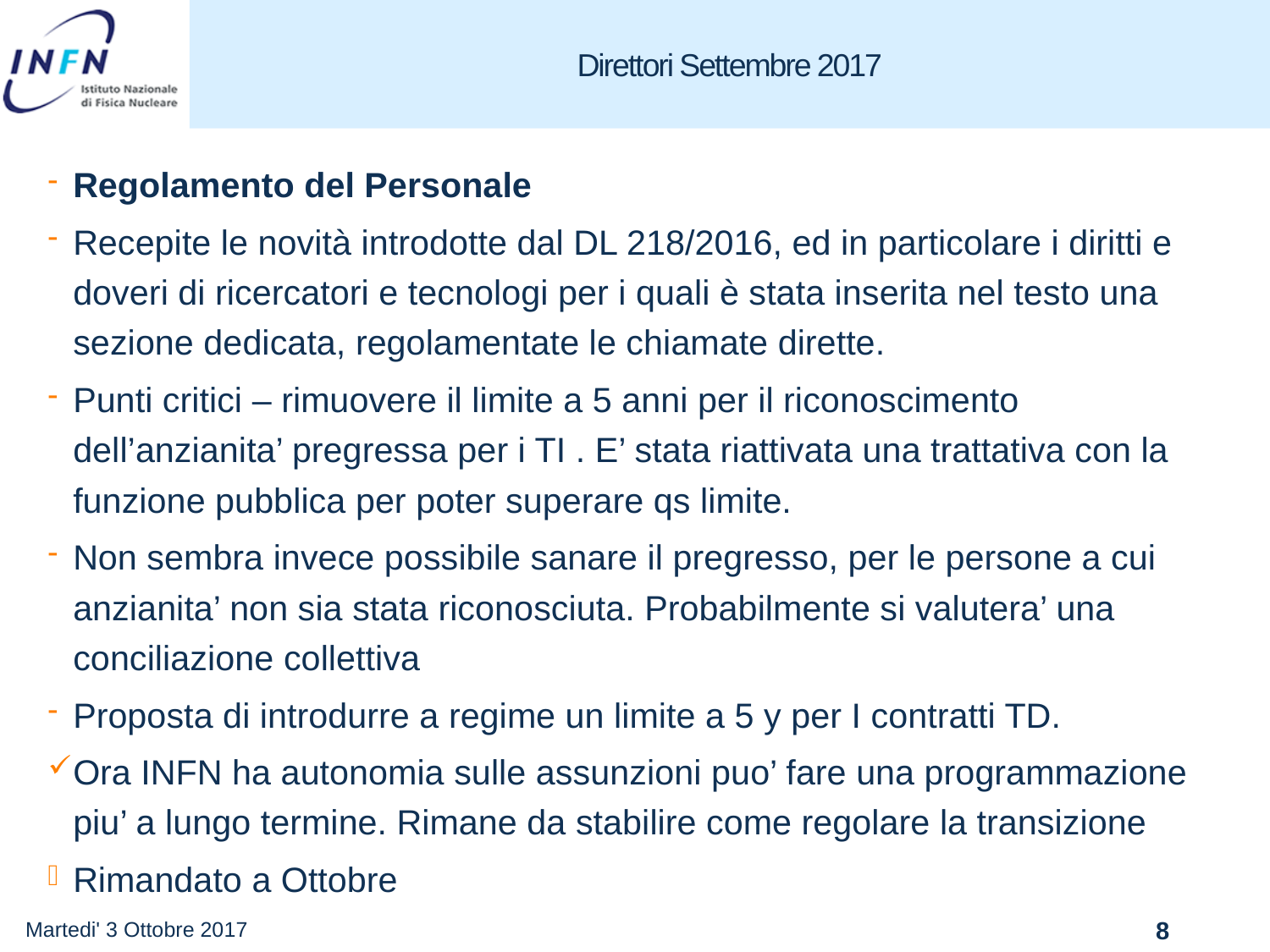

# Direttori Settembre 2017
Regolamento del Personale
Recepite le novità introdotte dal DL 218/2016, ed in particolare i diritti e doveri di ricercatori e tecnologi per i quali è stata inserita nel testo una sezione dedicata, regolamentate le chiamate dirette.
Punti critici – rimuovere il limite a 5 anni per il riconoscimento dell’anzianita’ pregressa per i TI . E’ stata riattivata una trattativa con la funzione pubblica per poter superare qs limite.
Non sembra invece possibile sanare il pregresso, per le persone a cui anzianita’ non sia stata riconosciuta. Probabilmente si valutera’ una conciliazione collettiva
Proposta di introdurre a regime un limite a 5 y per I contratti TD.
Ora INFN ha autonomia sulle assunzioni puo’ fare una programmazione piu’ a lungo termine. Rimane da stabilire come regolare la transizione
Rimandato a Ottobre

Martedi' 3 Ottobre 2017
8